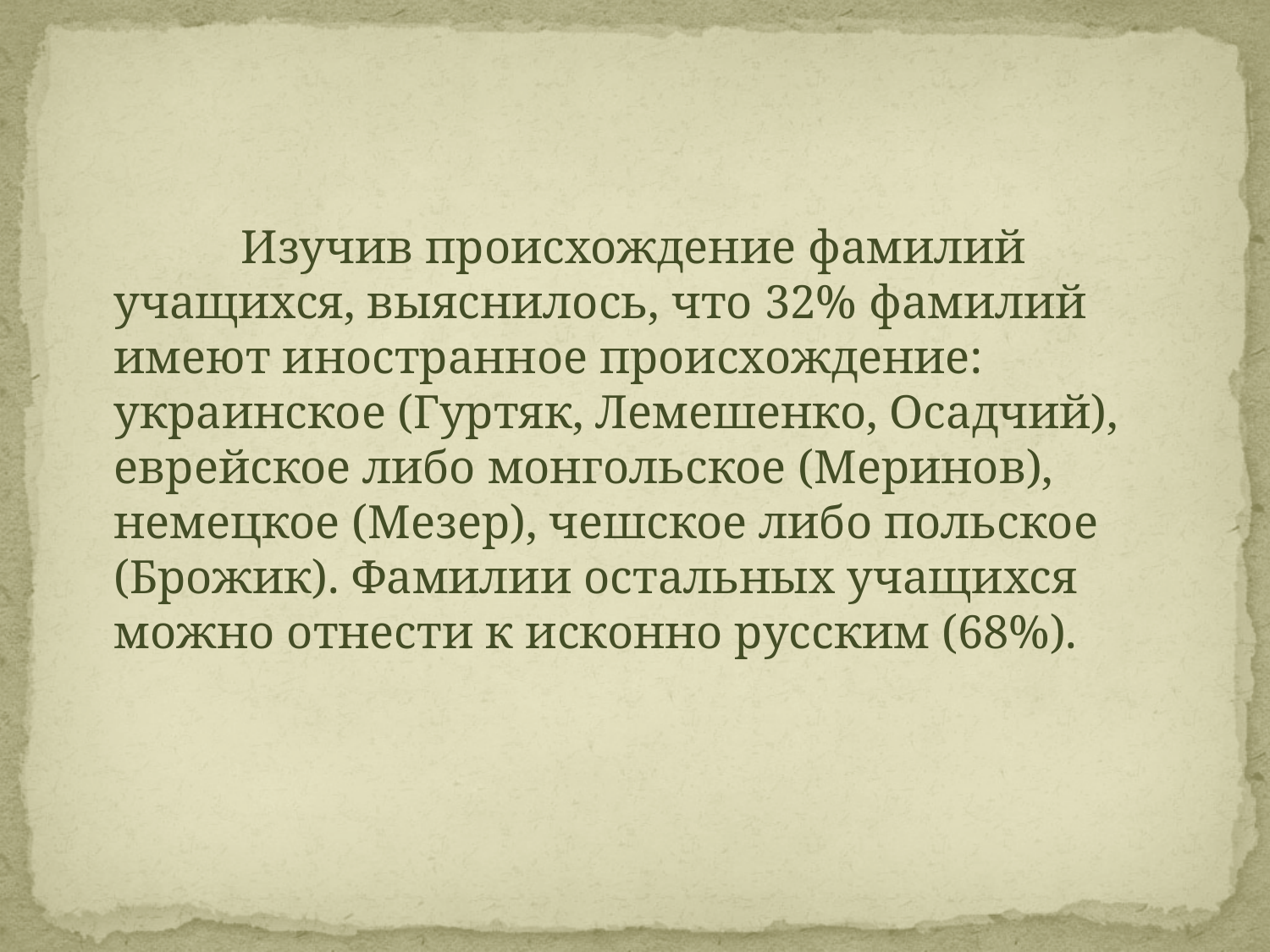

#
		Изучив происхождение фамилий учащихся, выяснилось, что 32% фамилий имеют иностранное происхождение: украинское (Гуртяк, Лемешенко, Осадчий), еврейское либо монгольское (Меринов), немецкое (Мезер), чешское либо польское (Брожик). Фамилии остальных учащихся можно отнести к исконно русским (68%).